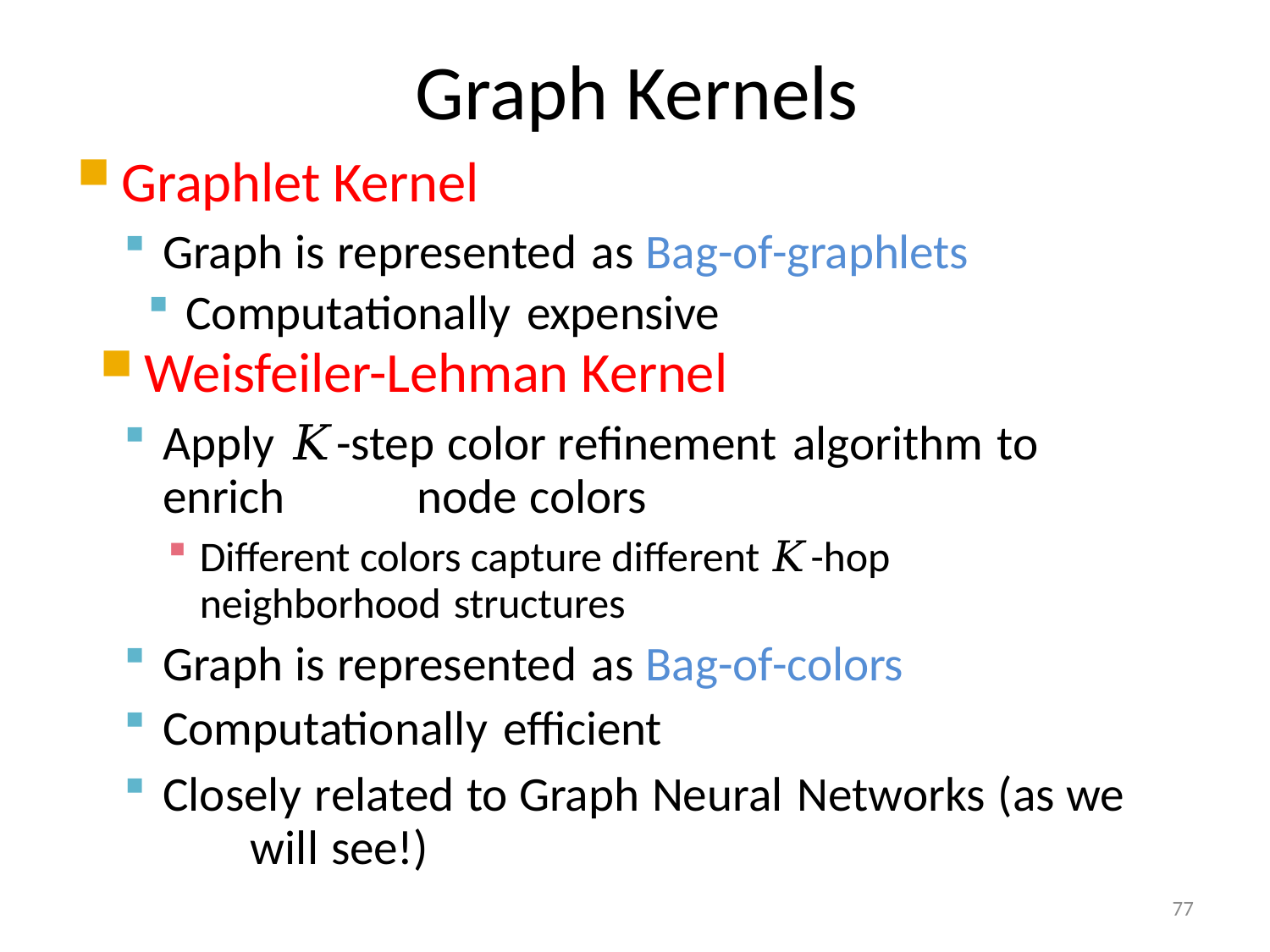

Graph Kernels
Graphlet Kernel
Graph is represented as Bag-of-graphlets
Computationally expensive
Weisfeiler-Lehman Kernel
Apply 𝐾-step color refinement algorithm to enrich 	node colors
Different colors capture different 𝐾-hop neighborhood 	structures
Graph is represented as Bag-of-colors
Computationally efficient
Closely related to Graph Neural Networks (as we 	will see!)
77